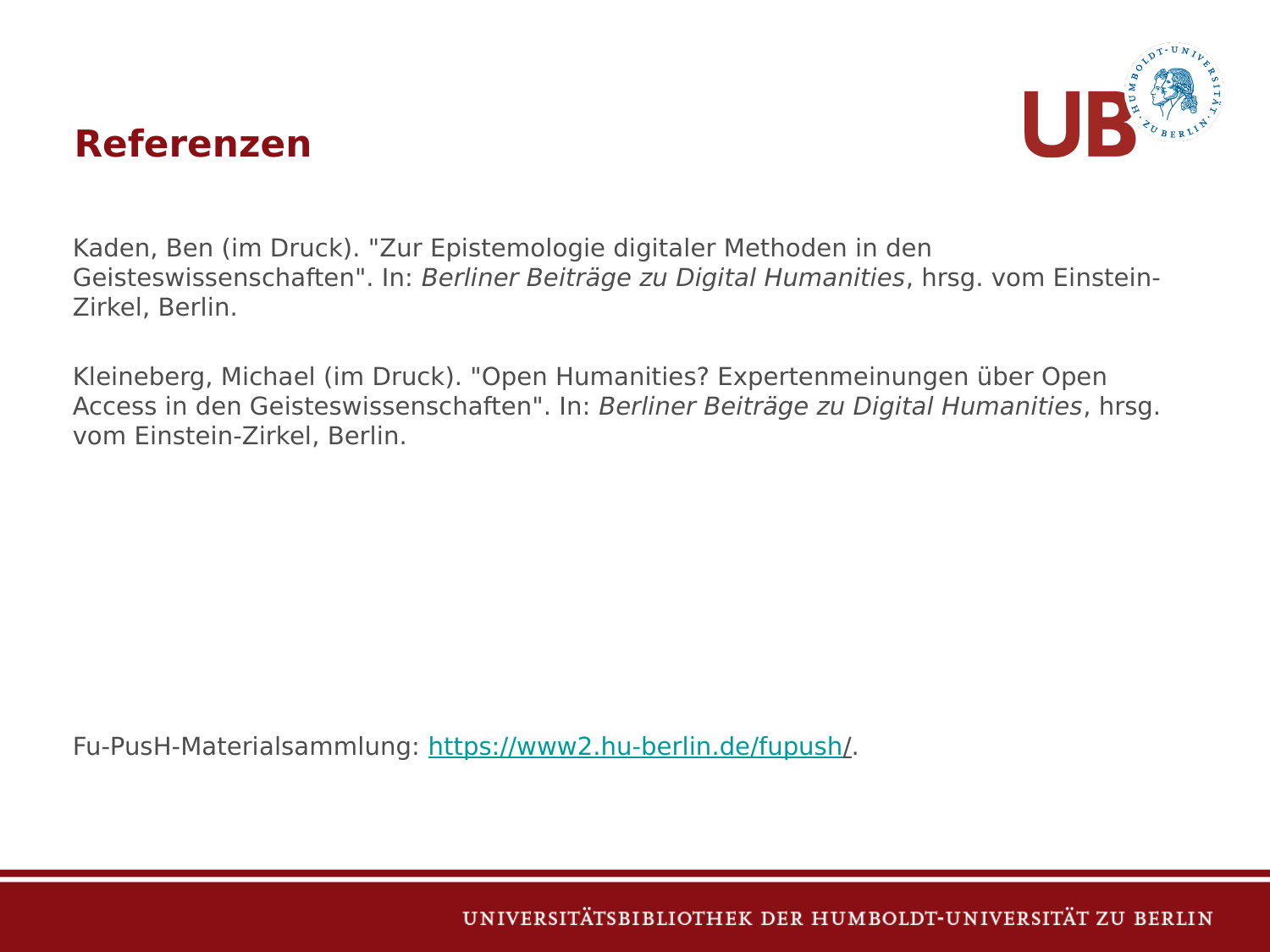

# Referenzen
Kaden, Ben (im Druck). "Zur Epistemologie digitaler Methoden in den Geisteswissenschaften". In: Berliner Beiträge zu Digital Humanities, hrsg. vom Einstein-Zirkel, Berlin.

Kleineberg, Michael (im Druck). "Open Humanities? Expertenmeinungen über Open Access in den Geisteswissenschaften". In: Berliner Beiträge zu Digital Humanities, hrsg. vom Einstein-Zirkel, Berlin.

Fu-PusH-Materialsammlung: https://www2.hu-berlin.de/fupush/.